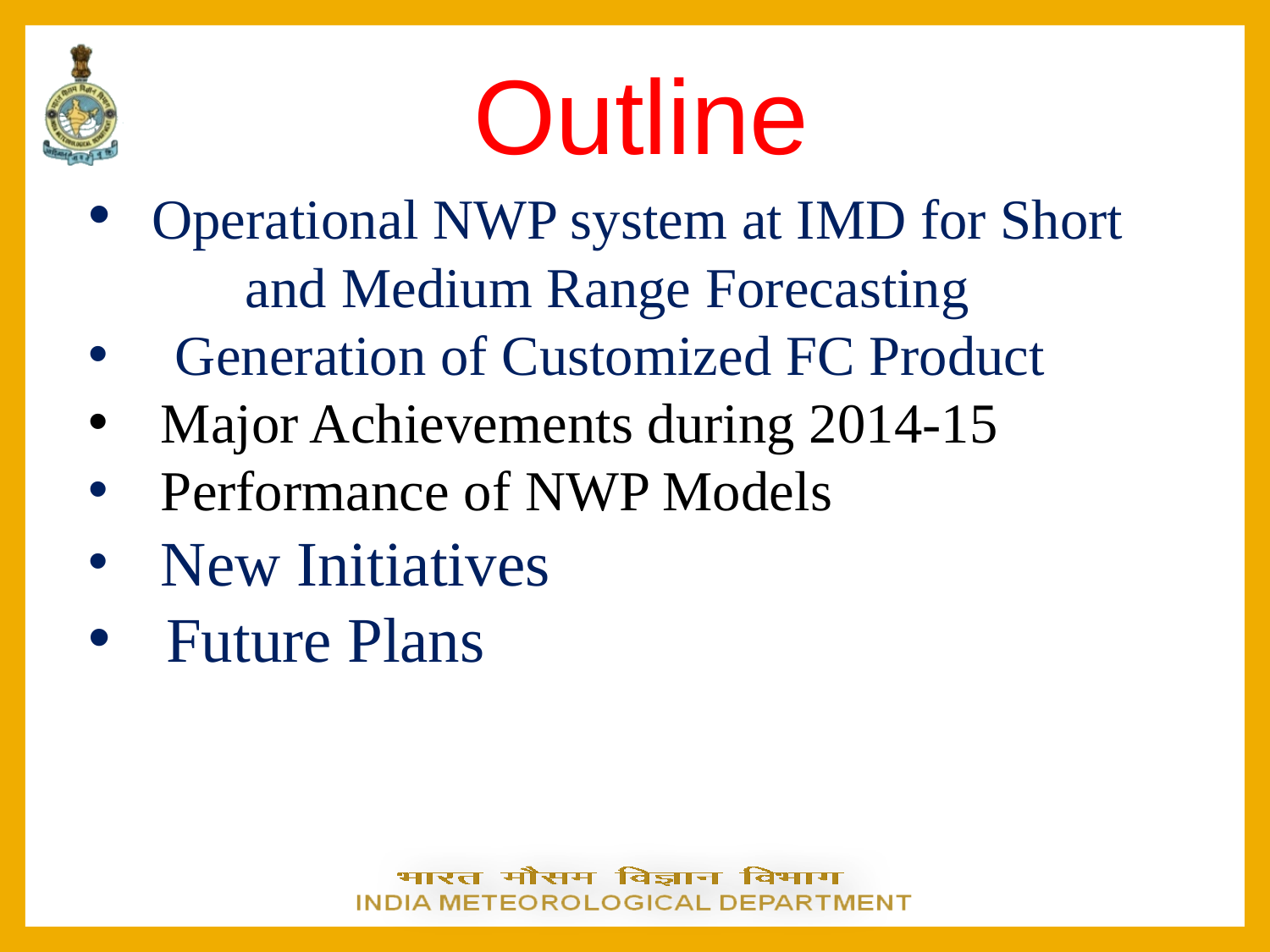

Outline
  Operational NWP system at IMD for Short  	and Medium Range Forecasting
    Generation of Customized FC Product
   Major Achievements during 2014-15
   Performance of NWP Models
   New Initiatives
   Future Plans